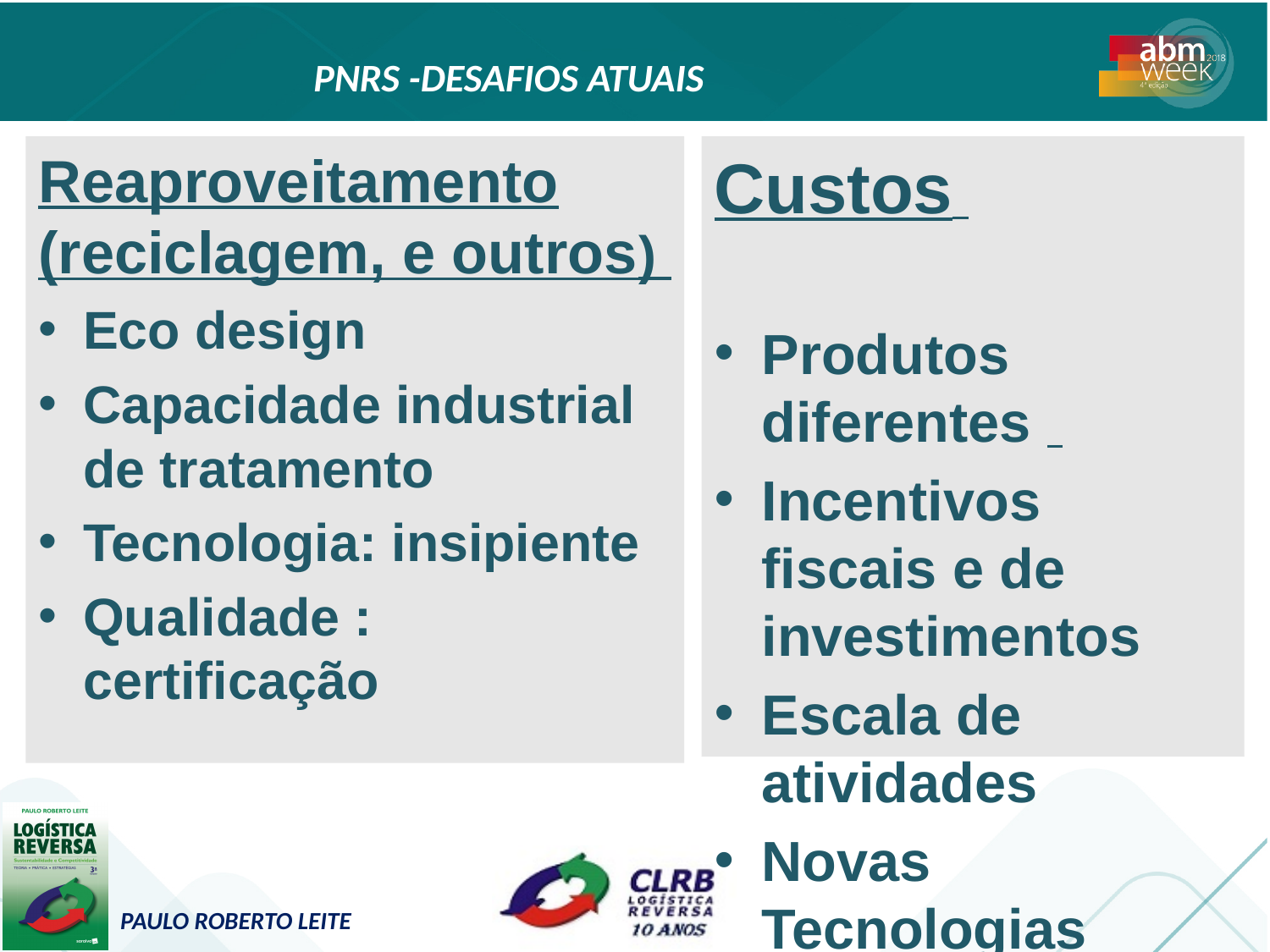

# PNRS -DESAFIOS ATUAIS
Reaproveitamento (reciclagem, e outros)
Eco design
Capacidade industrial de tratamento
Tecnologia: insipiente
Qualidade : certificação

Custos

Produtos diferentes
Incentivos fiscais e de investimentos
Escala de atividades
Novas Tecnologias